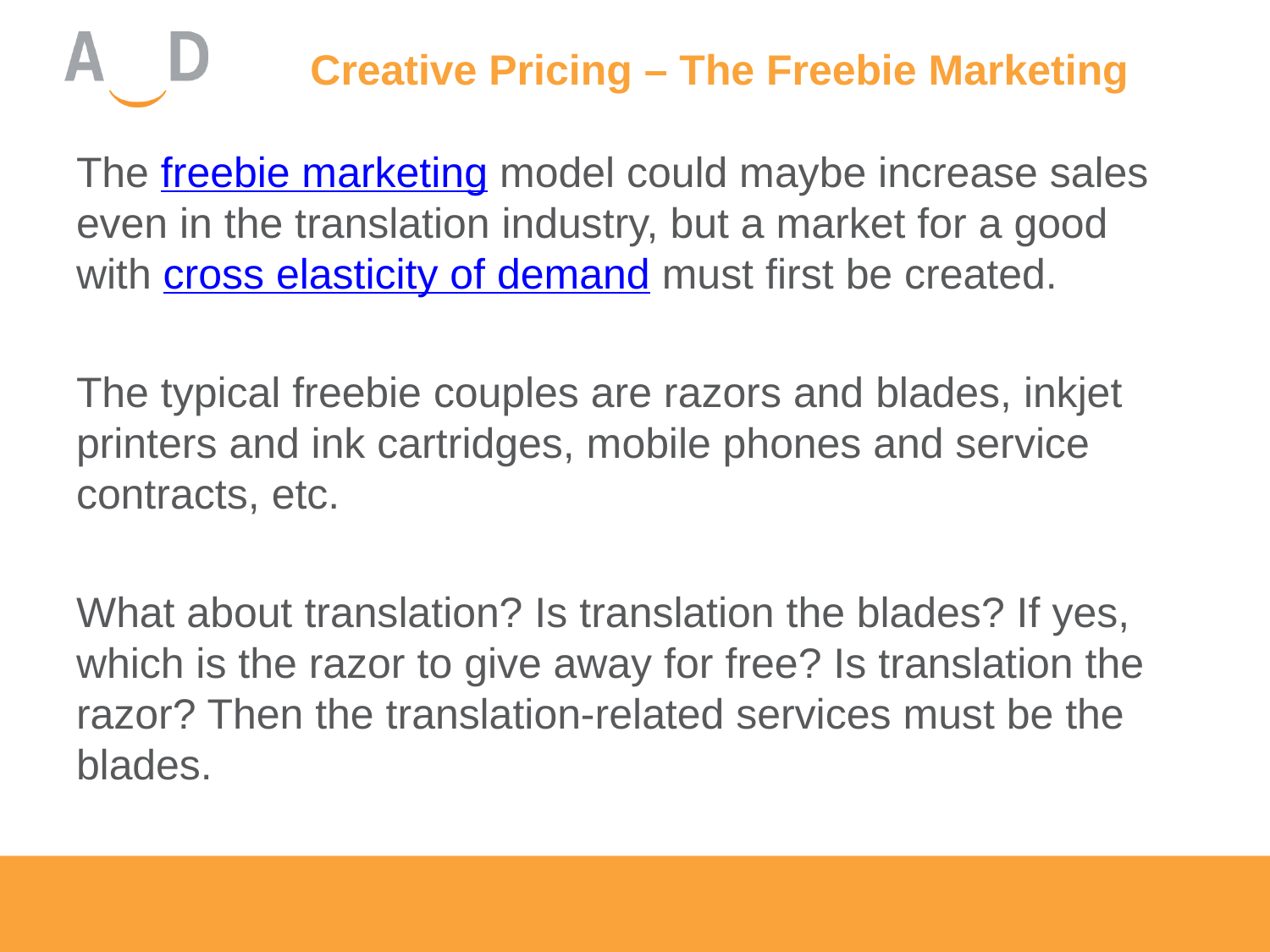

# Creative Pricing – The Freebie Marketing
The freebie marketing model could maybe increase sales even in the translation industry, but a market for a good with cross elasticity of demand must first be created.

The typical freebie couples are razors and blades, inkjet printers and ink cartridges, mobile phones and service contracts, etc.

What about translation? Is translation the blades? If yes, which is the razor to give away for free? Is translation the razor? Then the translation-related services must be the blades.